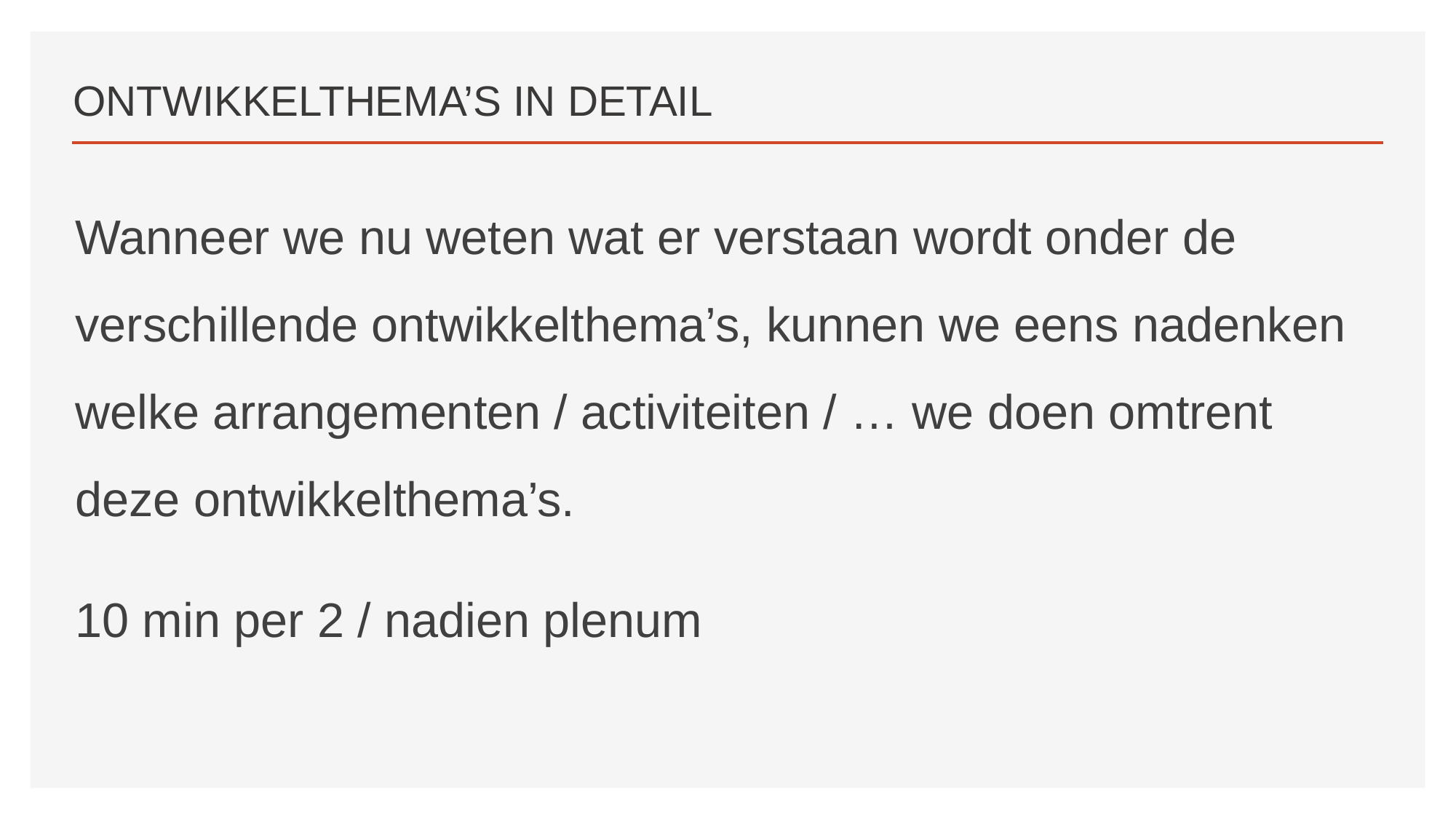

# ONTWIKKELTHEMA’S IN DETAIL
Wanneer we nu weten wat er verstaan wordt onder de verschillende ontwikkelthema’s, kunnen we eens nadenken welke arrangementen / activiteiten / … we doen omtrent deze ontwikkelthema’s.
10 min per 2 / nadien plenum